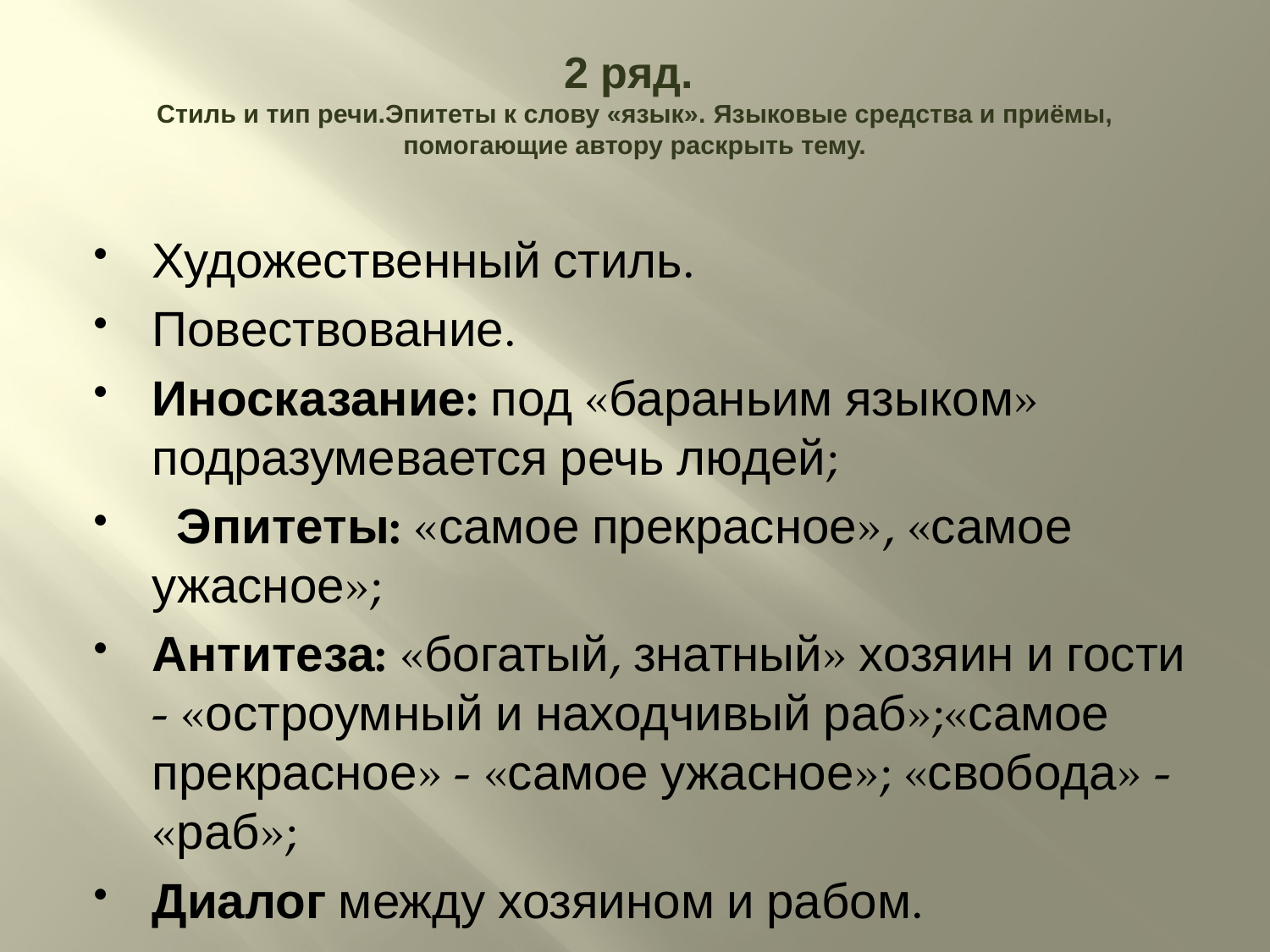

# 2 ряд. Стиль и тип речи.Эпитеты к слову «язык». Языковые средства и приёмы, помогающие автору раскрыть тему.
Художественный стиль.
Повествование.
Иносказание: под «бараньим языком» подразумевается речь людей;
  Эпитеты: «самое прекрасное», «самое ужасное»;
Антитеза: «богатый, знатный» хозяин и гости - «остроумный и находчивый раб»;«самое прекрасное» - «самое ужасное»; «свобода» - «раб»;
Диалог между хозяином и рабом.